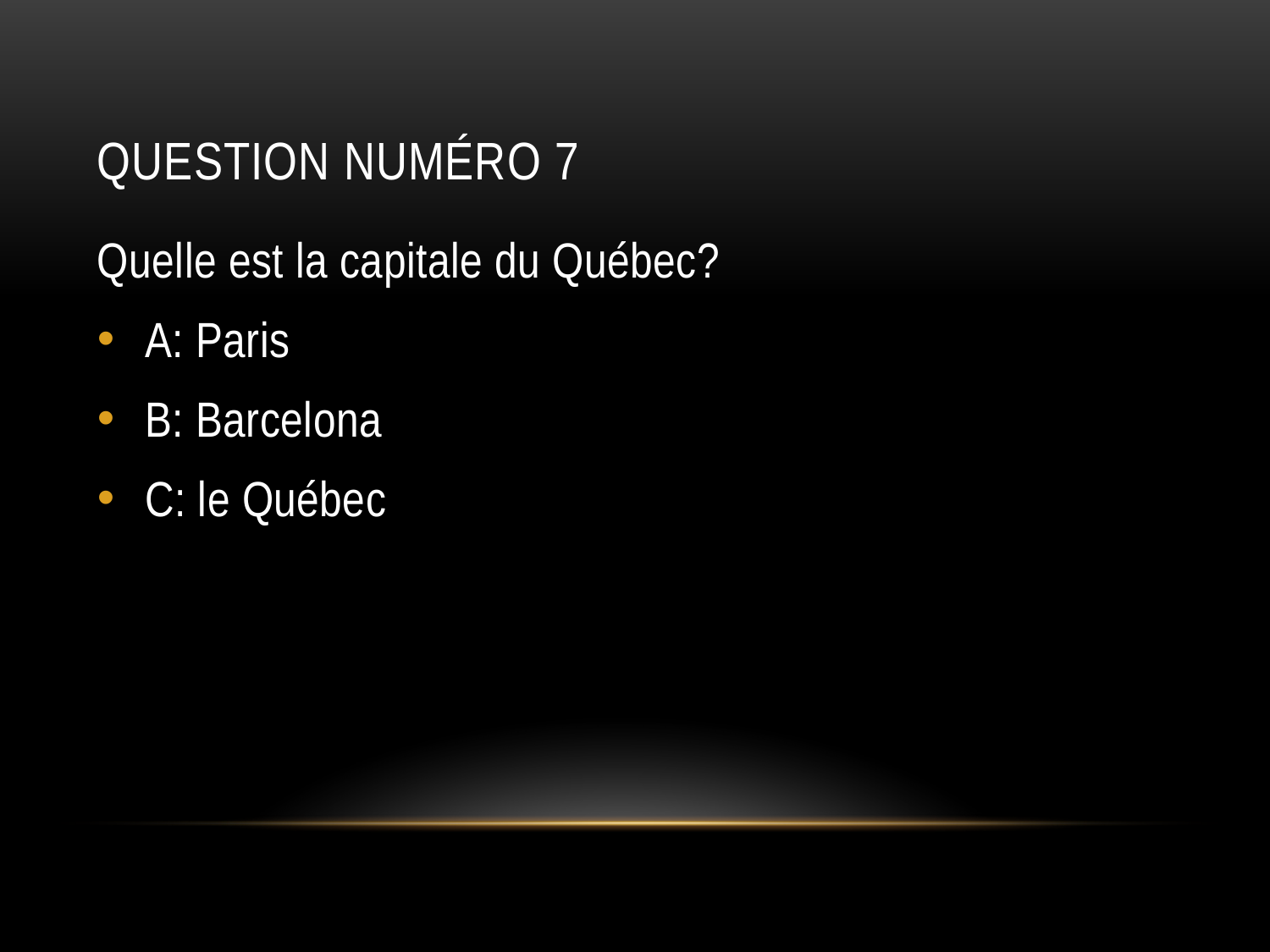

# Question numéro 7
Quelle est la capitale du Québec?
A: Paris
B: Barcelona
C: le Québec